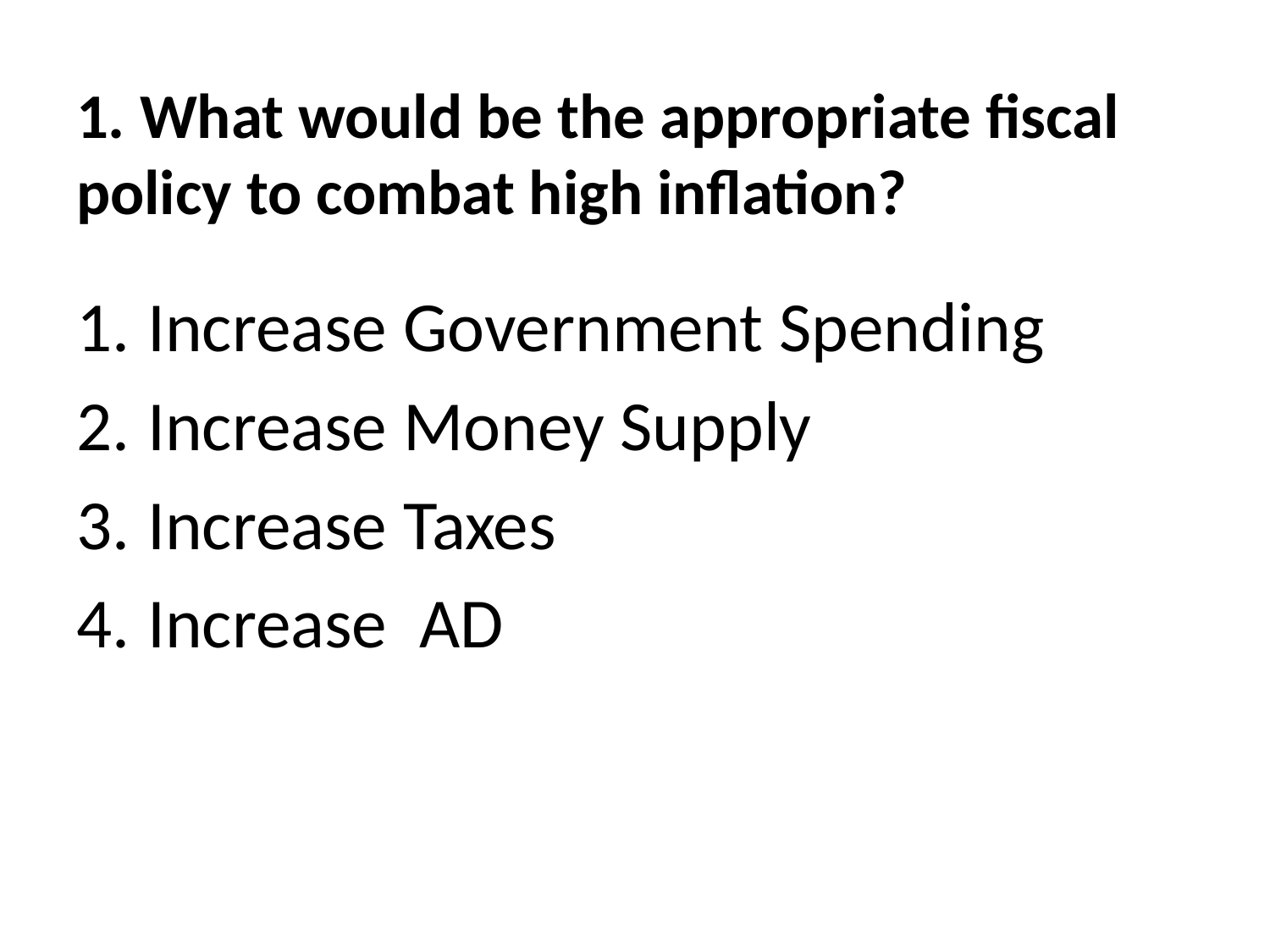

# 1. What would be the appropriate fiscal policy to combat high inflation?
Increase Government Spending
Increase Money Supply
Increase Taxes
Increase  AD